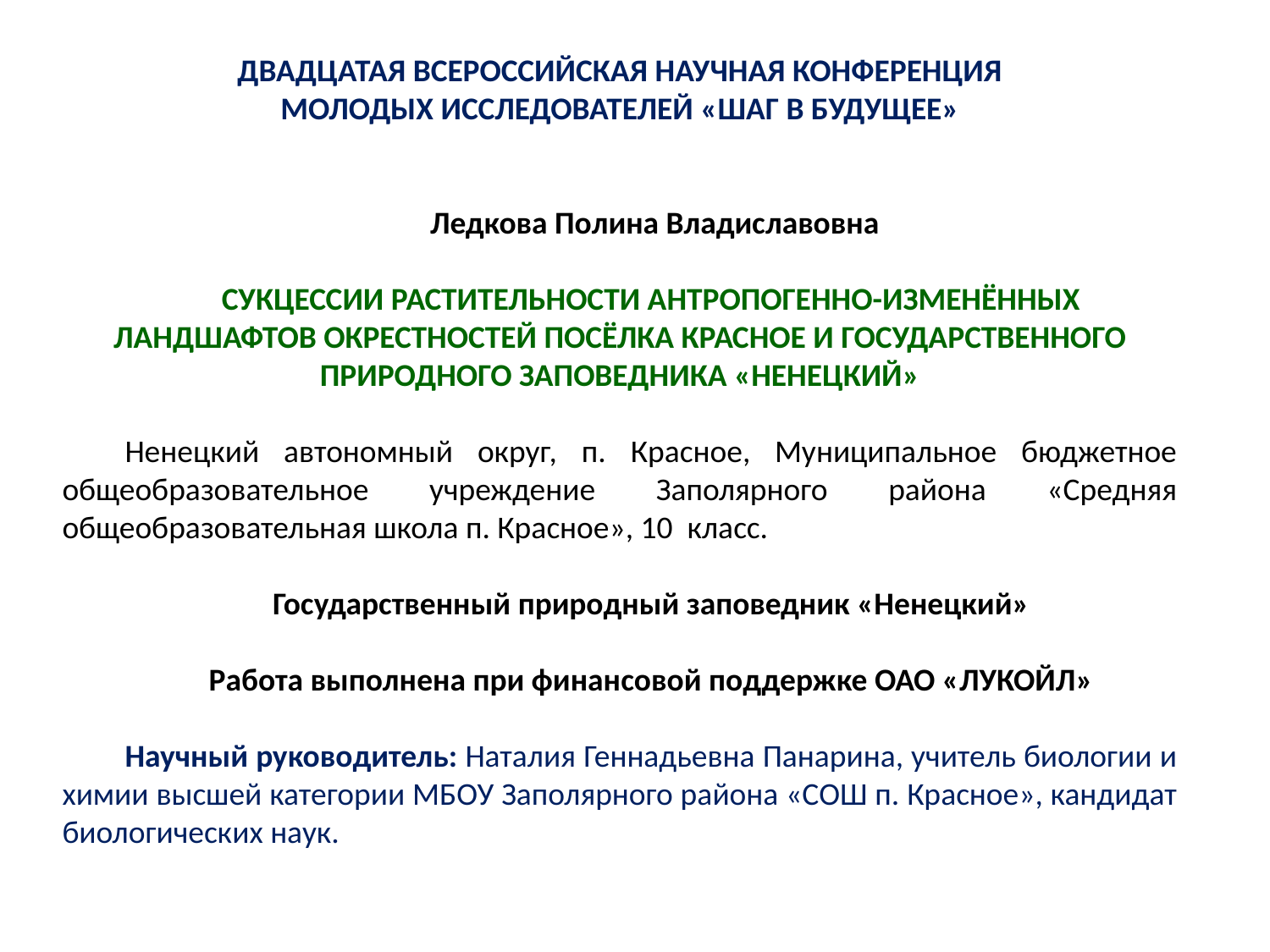

Двадцатая Всероссийская научная конференция
молодых исследователей «Шаг в будущее»

 Ледкова Полина Владиславовна

СУКЦЕССИИ РАСТИТЕЛЬНОСТИ АНТРОПОГЕННО-ИЗМЕНЁННЫХ ЛАНДШАФТОВ ОКРЕСТНОСТЕЙ ПОСЁЛКА КРАСНОЕ И ГОСУДАРСТВЕННОГО ПРИРОДНОГО ЗАПОВЕДНИКА «НЕНЕЦКИЙ»

Ненецкий автономный округ, п. Красное, Муниципальное бюджетное общеобразовательное учреждение Заполярного района «Средняя общеобразовательная школа п. Красное», 10  класс.

Государственный природный заповедник «Ненецкий»

Работа выполнена при финансовой поддержке ОАО «ЛУКОЙЛ»

Научный руководитель: Наталия Геннадьевна Панарина, учитель биологии и химии высшей категории МБОУ Заполярного района «СОШ п. Красное», кандидат биологических наук.